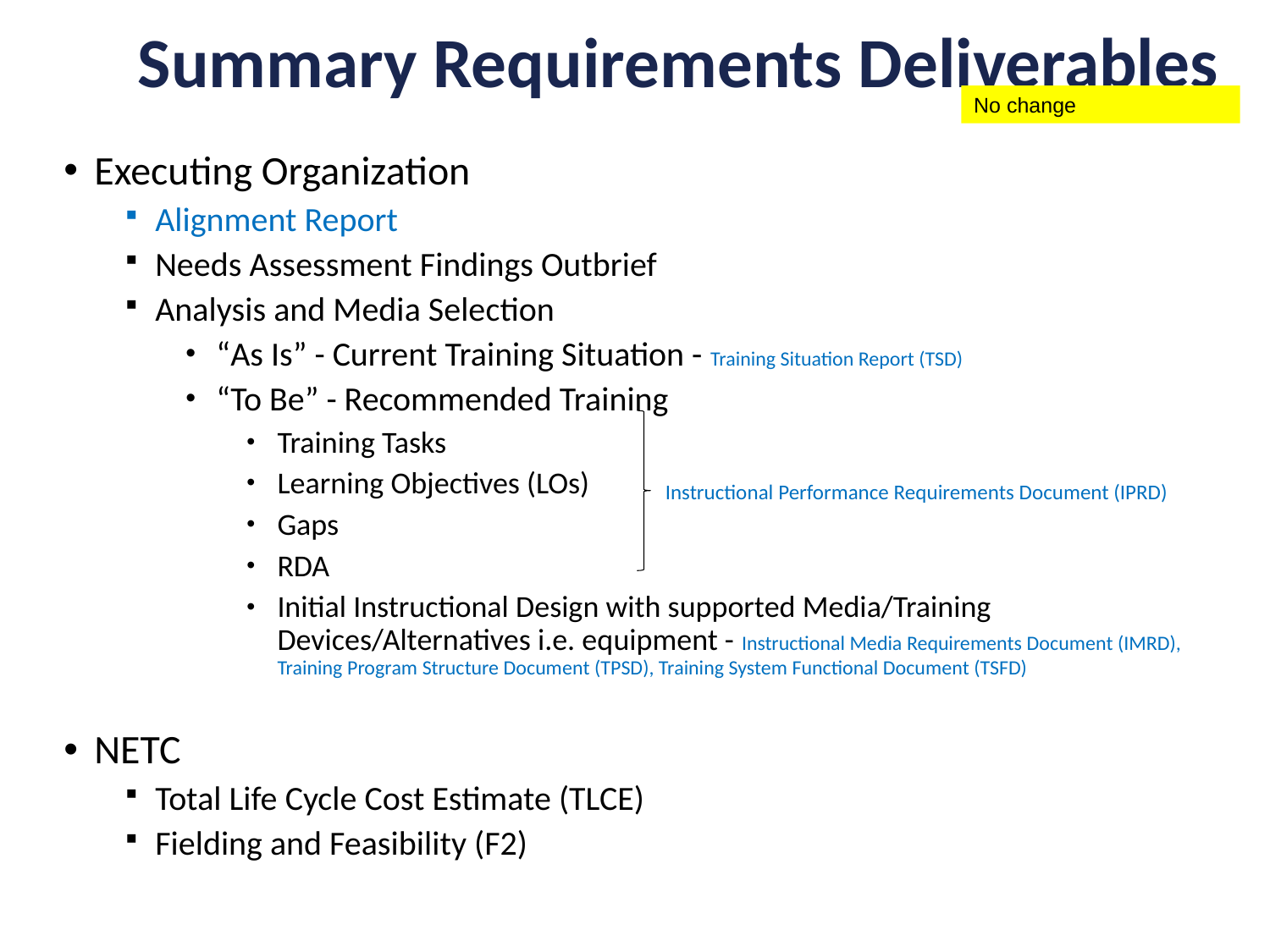

# Summary Requirements Deliverables
No change
Executing Organization
Alignment Report
Needs Assessment Findings Outbrief
Analysis and Media Selection
“As Is” - Current Training Situation - Training Situation Report (TSD)
“To Be” - Recommended Training
Training Tasks
Learning Objectives (LOs)
Gaps
RDA
Initial Instructional Design with supported Media/Training Devices/Alternatives i.e. equipment - Instructional Media Requirements Document (IMRD), Training Program Structure Document (TPSD), Training System Functional Document (TSFD)
NETC
Total Life Cycle Cost Estimate (TLCE)
Fielding and Feasibility (F2)

Instructional Performance Requirements Document (IPRD)